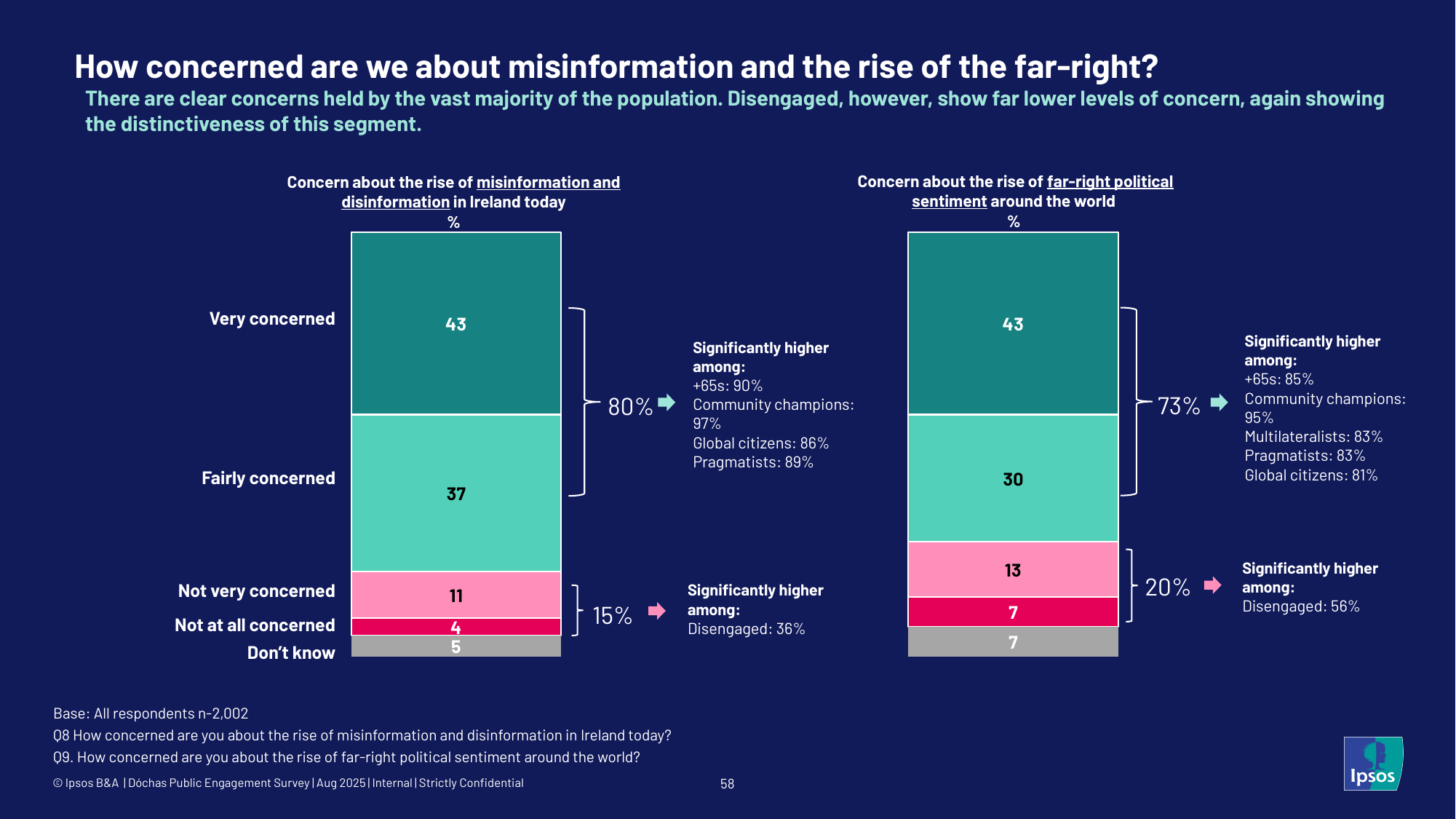

# How concerned are we about misinformation and the rise of the far-right?
There are clear concerns held by the vast majority of the population. Disengaged, however, show far lower levels of concern, again showing the distinctiveness of this segment.
 Concern about the rise of far-right political sentiment around the world
%
Concern about the rise of misinformation and disinformation in Ireland today
%

### Chart

| Category | Strongly agree | Agree | Disagree | Strongly disagree | Don't  know |
|---|---|---|---|---|---|
| Column2 | 43.0 | 37.0 | 11.0 | 4.0 | 5.0 |
| Column3 | 43.0 | 30.0 | 13.0 | 7.0 | 7.0 |
| Very concerned |
| --- |
| Fairly concerned |
| Not very concerned |
| Not at all concerned |
| Don’t know |

Significantly higher among:
+65s: 85%
Community champions: 95%
Multilateralists: 83%
Pragmatists: 83%
Global citizens: 81%

Significantly higher among:
+65s: 90%
Community champions: 97%
Global citizens: 86%
Pragmatists: 89%
73%
80%

Significantly higher among:
Disengaged: 56%

20%
Significantly higher among:
Disengaged: 36%

15%

Base: All respondents n-2,002
Q8 How concerned are you about the rise of misinformation and disinformation in Ireland today?
Q9. How concerned are you about the rise of far-right political sentiment around the world?